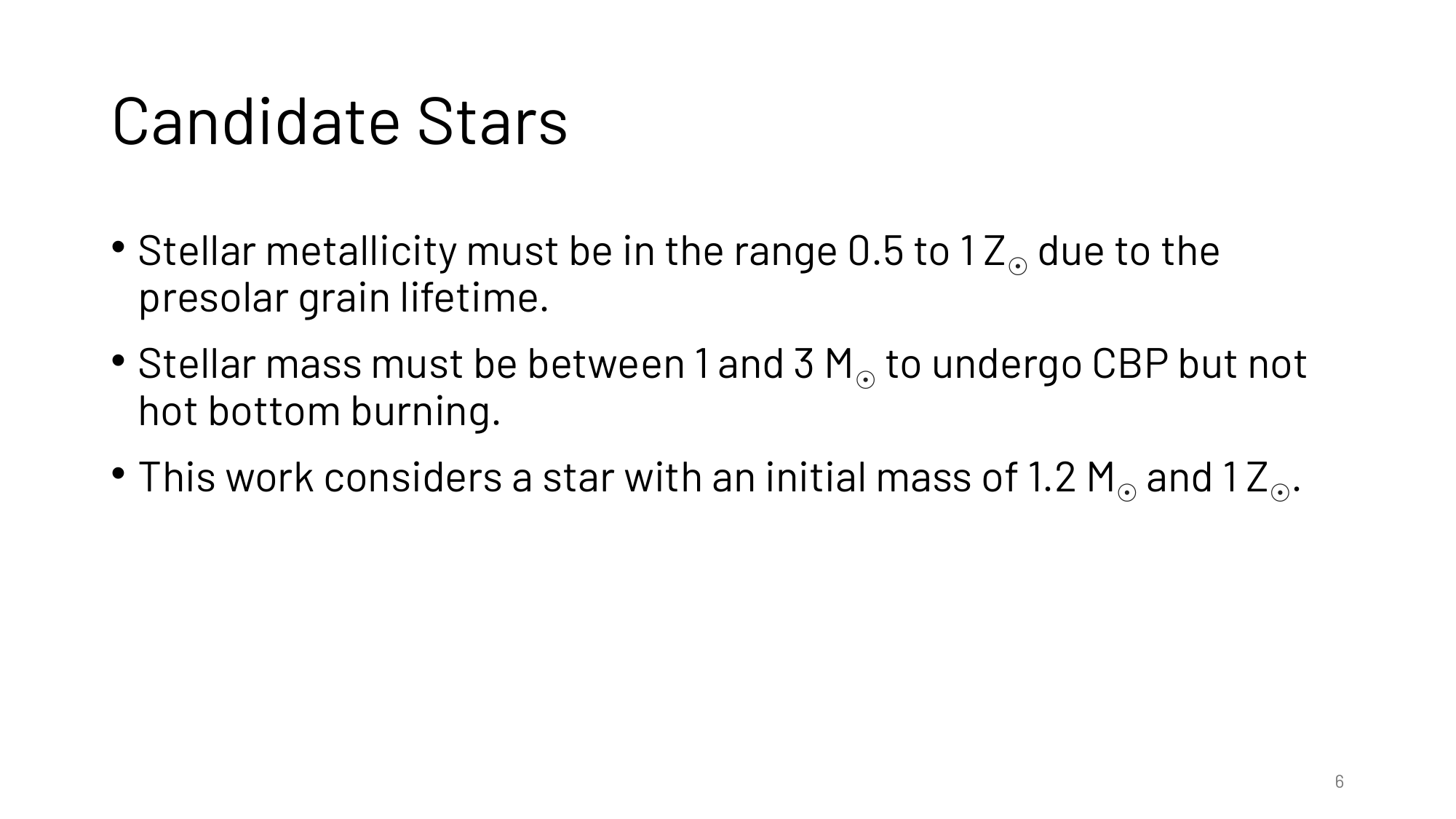

# Candidate Stars
Stellar metallicity must be in the range 0.5 to 1 Z☉︎ due to the presolar grain lifetime.
Stellar mass must be between 1 and 3 M☉︎ to undergo CBP but not hot bottom burning.
This work considers a star with an initial mass of 1.2 M☉︎ and 1 Z☉︎.

6